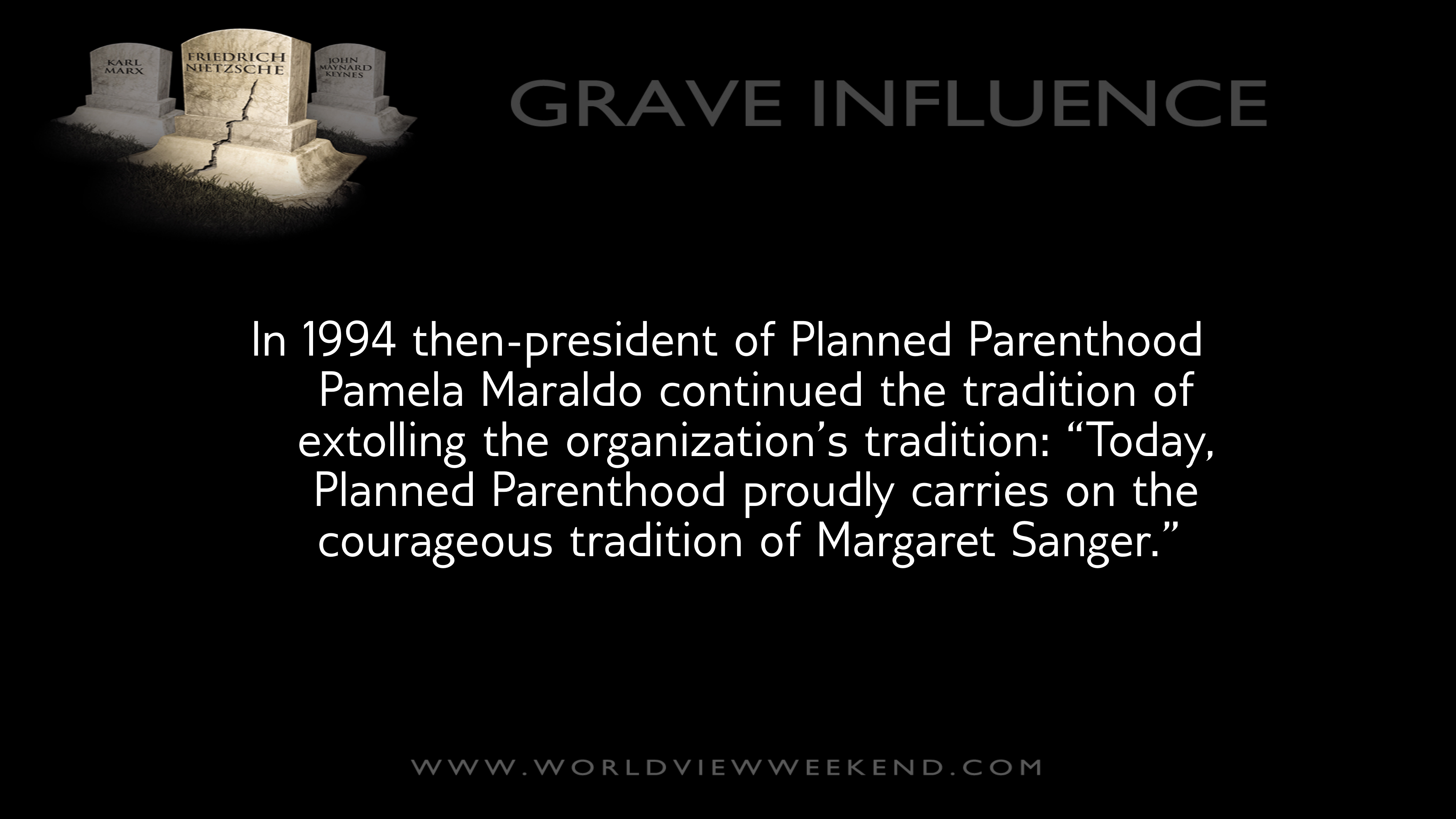

In 1994 then-president of Planned Parenthood Pamela Maraldo continued the tradition of extolling the organization’s tradition: “Today, Planned Parenthood proudly carries on the courageous tradition of Margaret Sanger.”